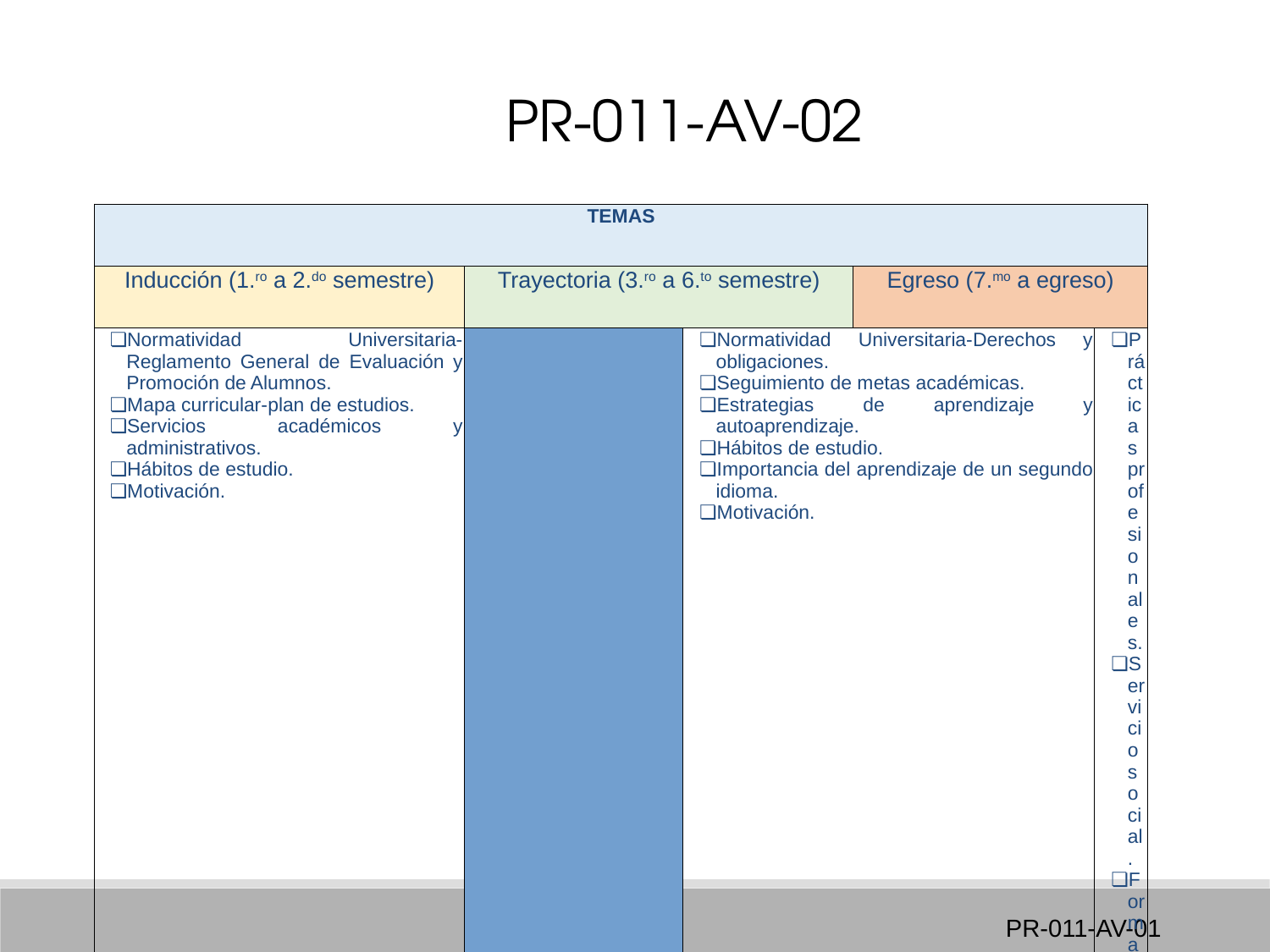

PR-011-AV-02
| TEMAS |  |  |  |  |  |
| --- | --- | --- | --- | --- | --- |
| Inducción (1.ro a 2.do semestre) |  | Trayectoria (3.ro a 6.to semestre) |  | Egreso (7.mo a egreso) |  |
| Normatividad Universitaria-Reglamento General de Evaluación y Promoción de Alumnos. Mapa curricular-plan de estudios. Servicios académicos y administrativos. Hábitos de estudio. Motivación. |  | Normatividad Universitaria-Derechos y obligaciones. Seguimiento de metas académicas. Estrategias de aprendizaje y autoaprendizaje. Hábitos de estudio. Importancia del aprendizaje de un segundo idioma. Motivación. |  | Prácticas profesionales. Servicio social. Formas y procesos de titulación. Posgrados. Bolsa de trabajos. Motivación. |  |
PR-011-AV-01